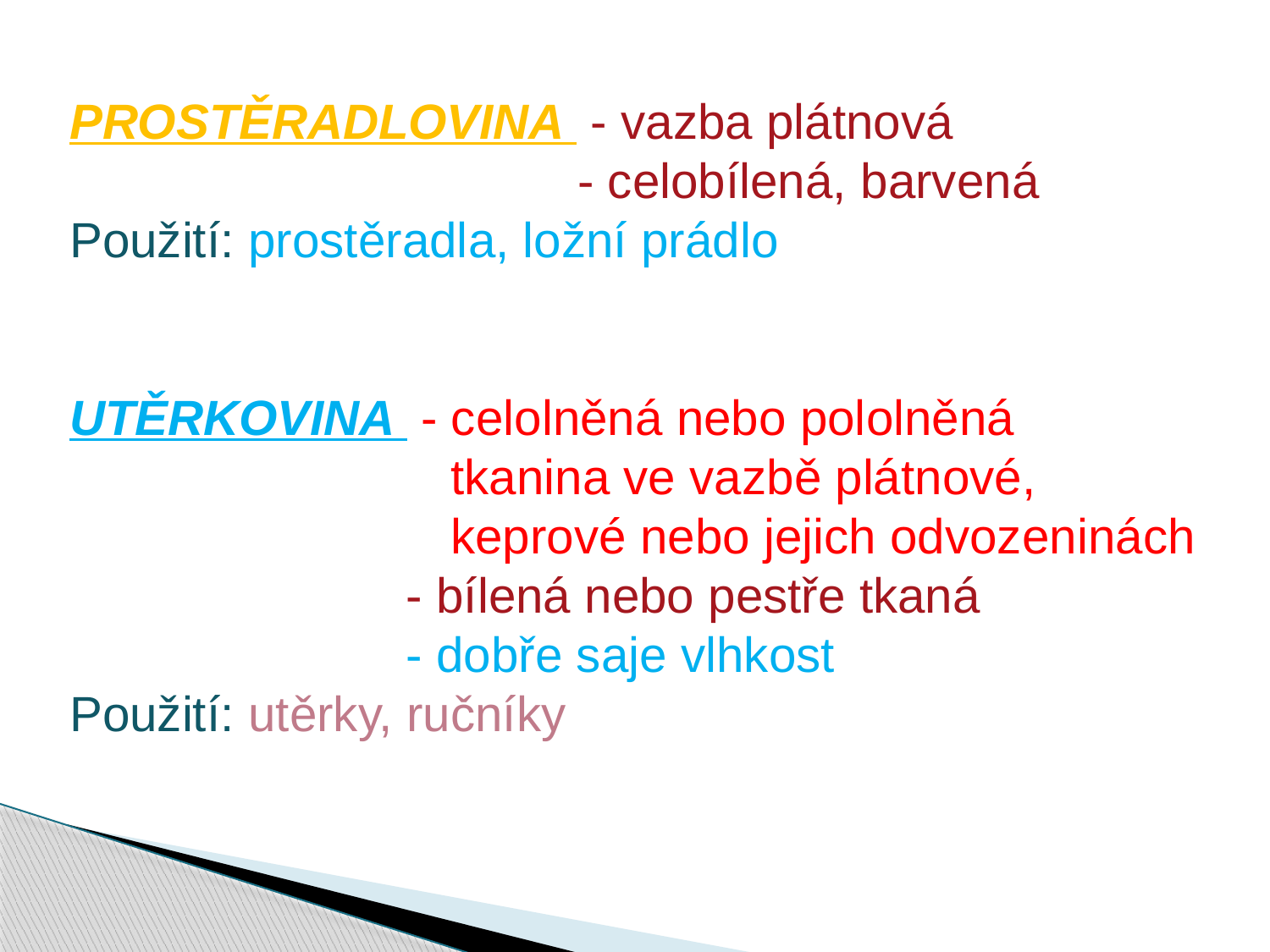

PROSTĚRADLOVINA  - vazba plátnová
				- celobílená, barvená
Použití: prostěradla, ložní prádlo

UTĚRKOVINA  - celolněná nebo pololněná
 			tkanina ve vazbě plátnové,
			keprové nebo jejich odvozeninách
		      - bílená nebo pestře tkaná
		      - dobře saje vlhkost
Použití: utěrky, ručníky